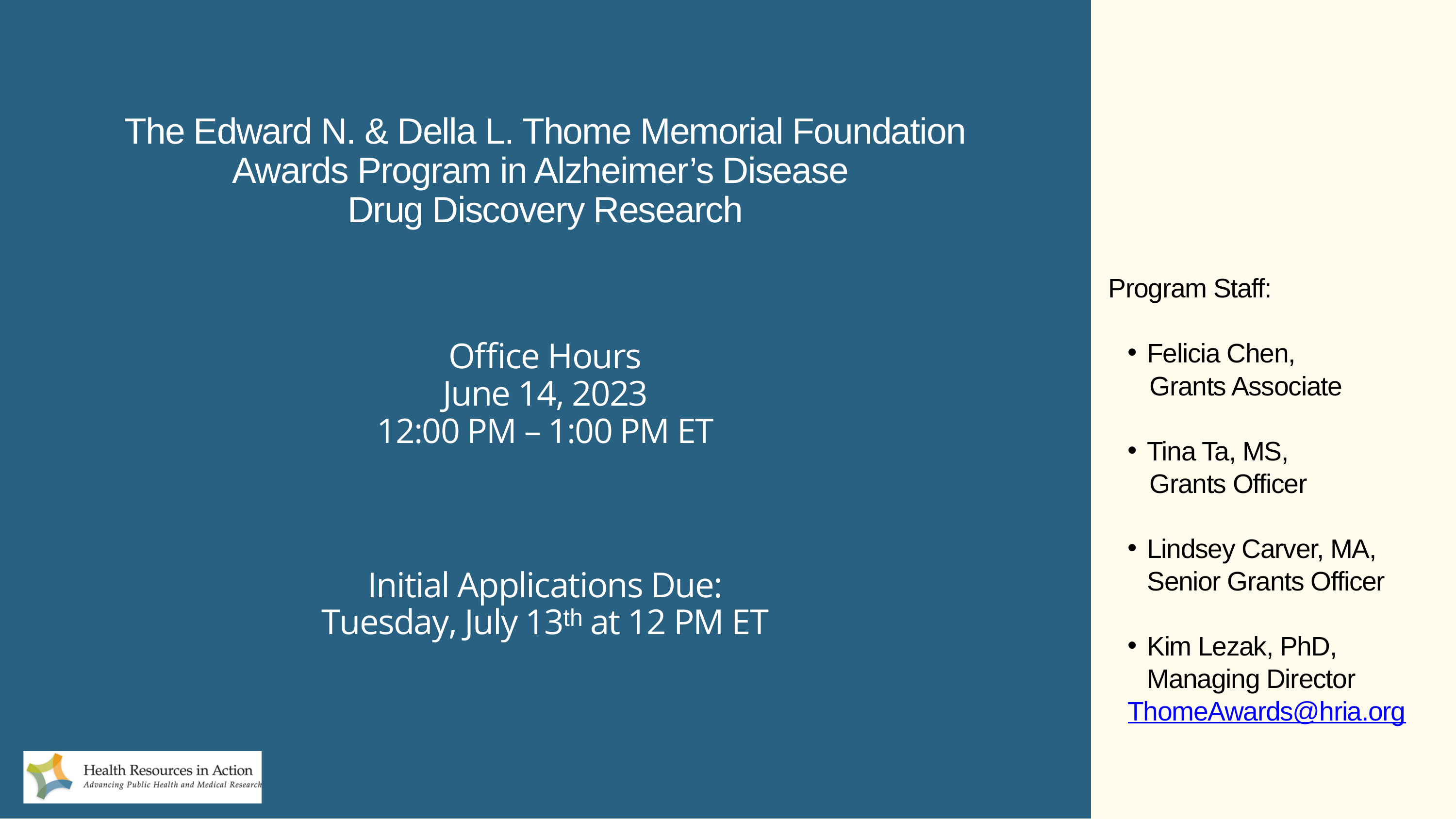

The Edward N. & Della L. Thome Memorial Foundation
Awards Program in Alzheimer’s Disease
Drug Discovery Research
Program Staff:

Felicia Chen,
      Grants Associate

Tina Ta, MS,
      Grants Officer

Lindsey Carver, MA, Senior Grants Officer

Kim Lezak, PhD,
Managing Director
ThomeAwards@hria.org

Office Hours
June 14, 2023
12:00 PM – 1:00 PM ET
Initial Applications Due:
Tuesday, July 13ᵗʰ at 12 PM ET